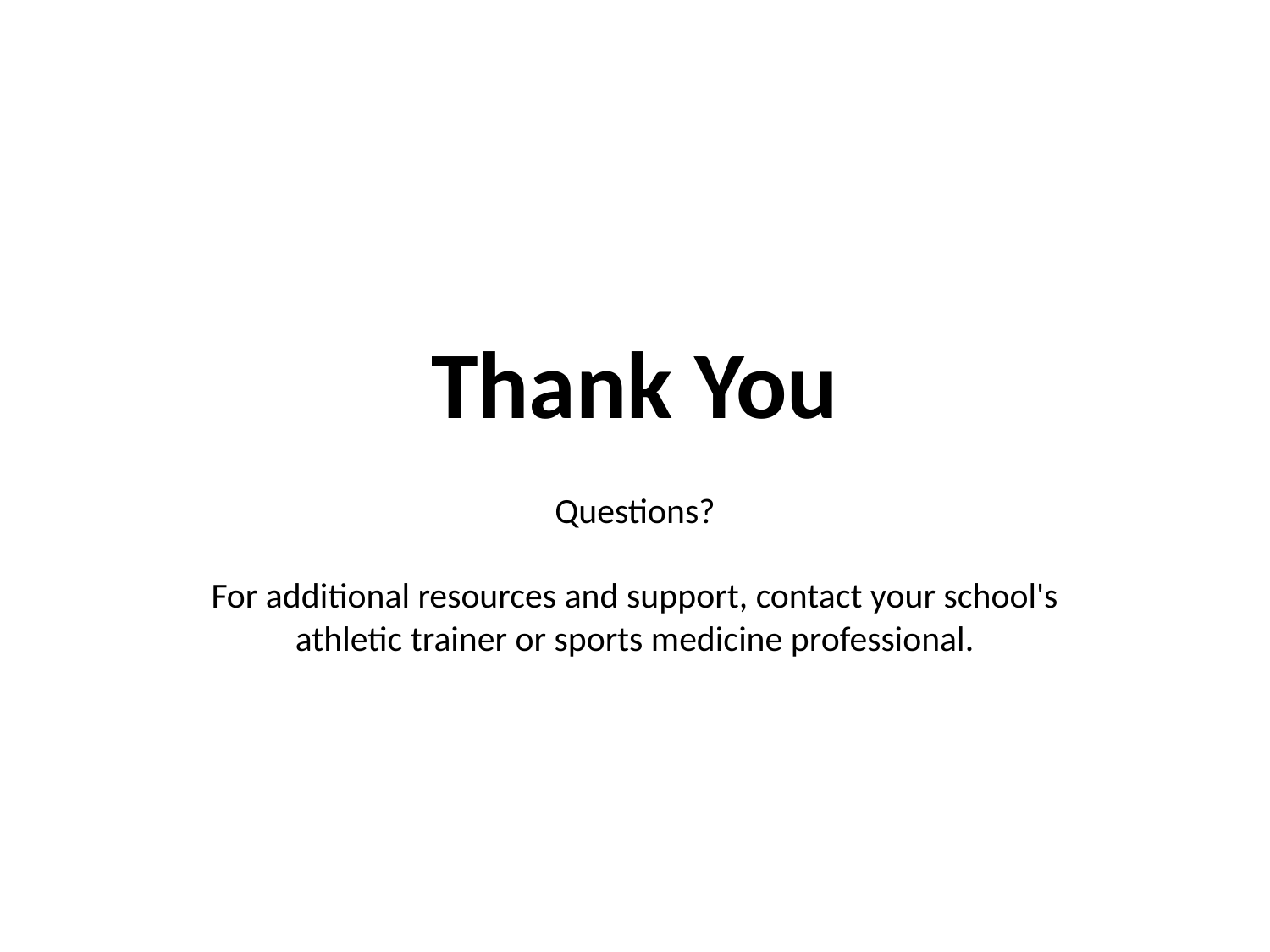

Thank You
Questions?
For additional resources and support, contact your school's athletic trainer or sports medicine professional.